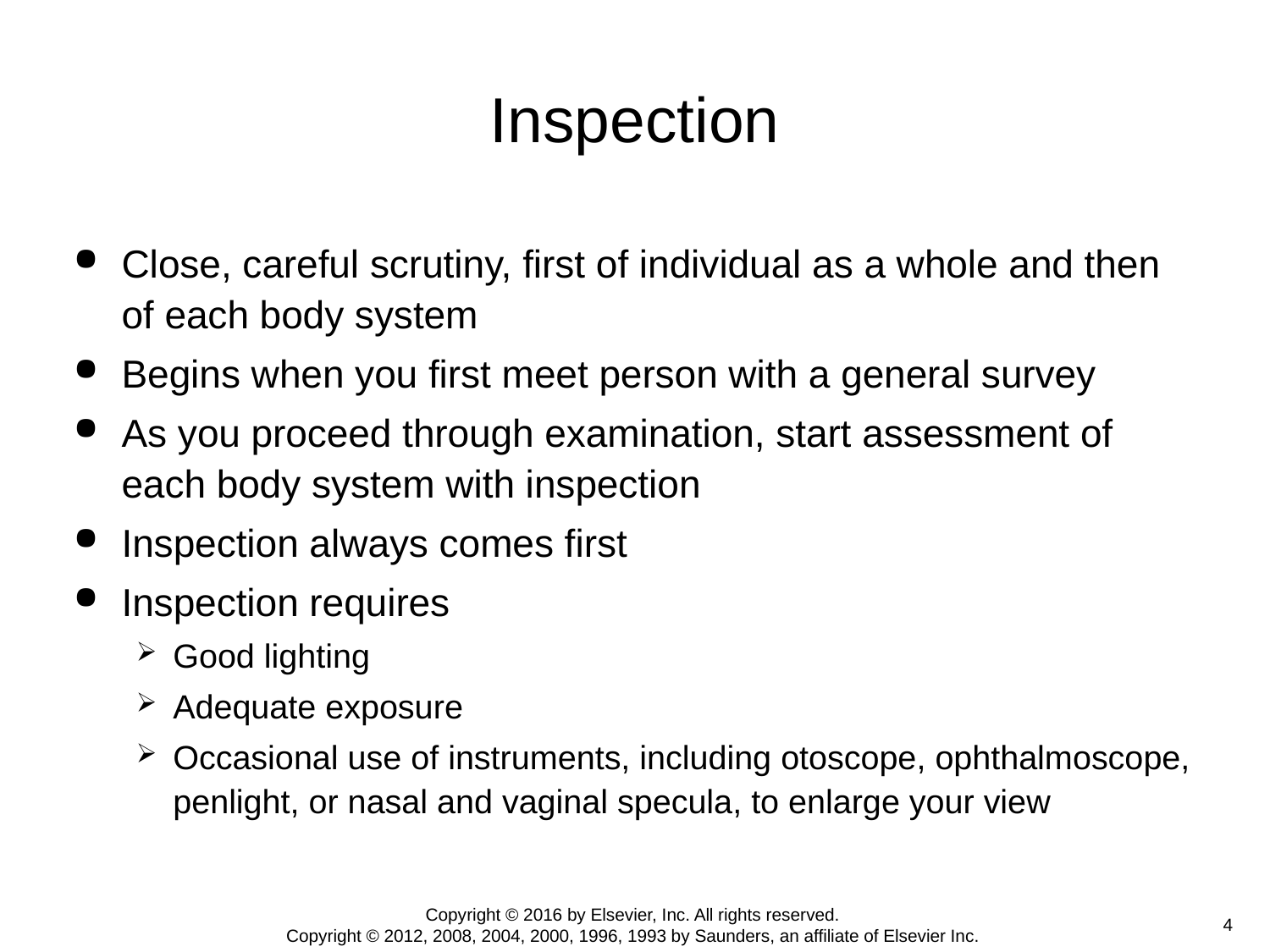

# Inspection
Close, careful scrutiny, first of individual as a whole and then of each body system
Begins when you first meet person with a general survey
As you proceed through examination, start assessment of each body system with inspection
Inspection always comes first
Inspection requires
Good lighting
Adequate exposure
Occasional use of instruments, including otoscope, ophthalmoscope, penlight, or nasal and vaginal specula, to enlarge your view
Copyright © 2016 by Elsevier, Inc. All rights reserved.
Copyright © 2012, 2008, 2004, 2000, 1996, 1993 by Saunders, an affiliate of Elsevier Inc.
 4